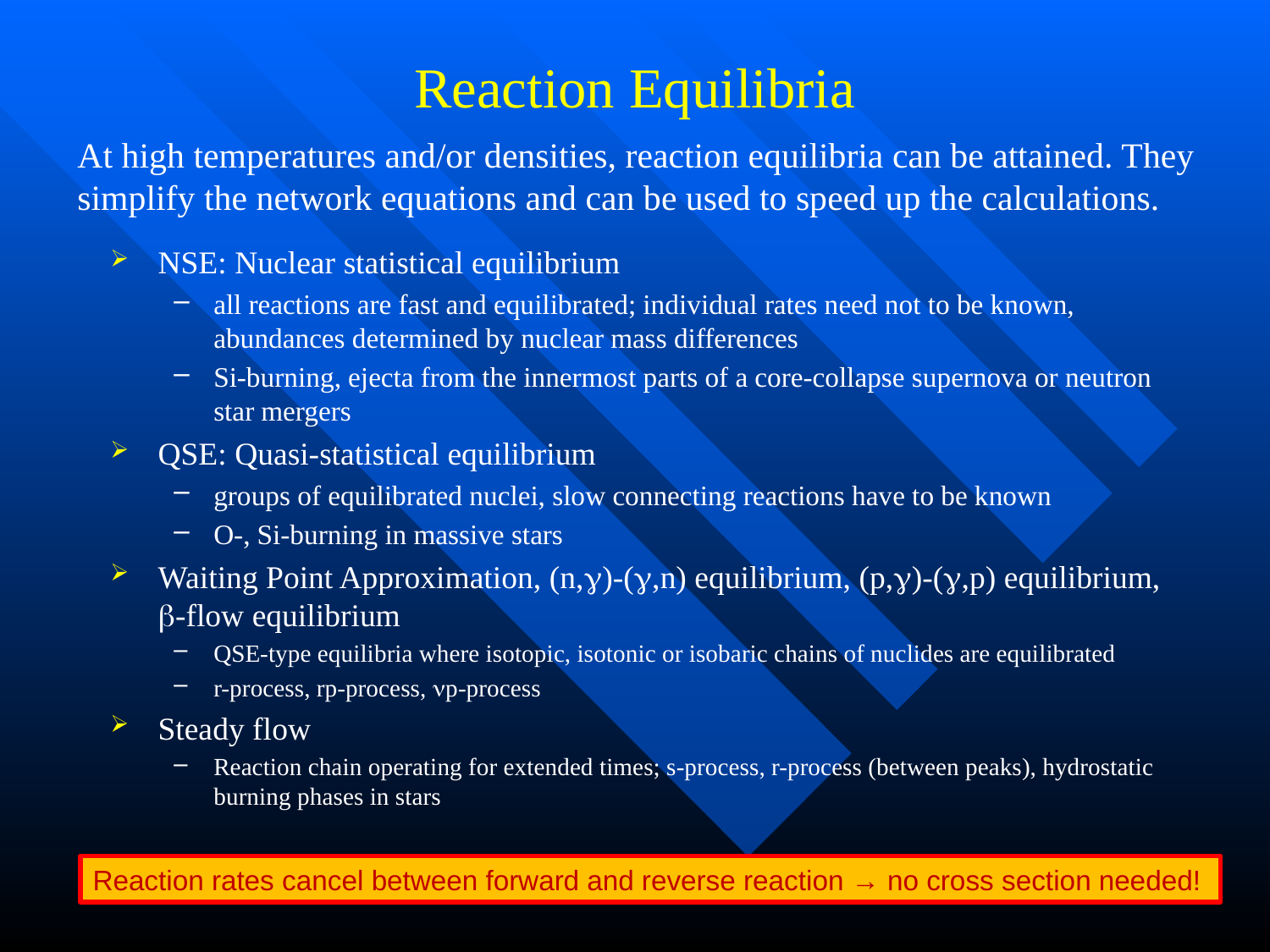

# Reaction Equilibria
At high temperatures and/or densities, reaction equilibria can be attained. They simplify the network equations and can be used to speed up the calculations.
NSE: Nuclear statistical equilibrium
all reactions are fast and equilibrated; individual rates need not to be known, abundances determined by nuclear mass differences
Si-burning, ejecta from the innermost parts of a core-collapse supernova or neutron star mergers
QSE: Quasi-statistical equilibrium
groups of equilibrated nuclei, slow connecting reactions have to be known
O-, Si-burning in massive stars
Waiting Point Approximation, (n,γ)-(γ,n) equilibrium, (p,γ)-(γ,p) equilibrium, β-flow equilibrium
QSE-type equilibria where isotopic, isotonic or isobaric chains of nuclides are equilibrated
r-process, rp-process, νp-process
Steady flow
Reaction chain operating for extended times; s-process, r-process (between peaks), hydrostatic burning phases in stars
Reaction rates cancel between forward and reverse reaction → no cross section needed!